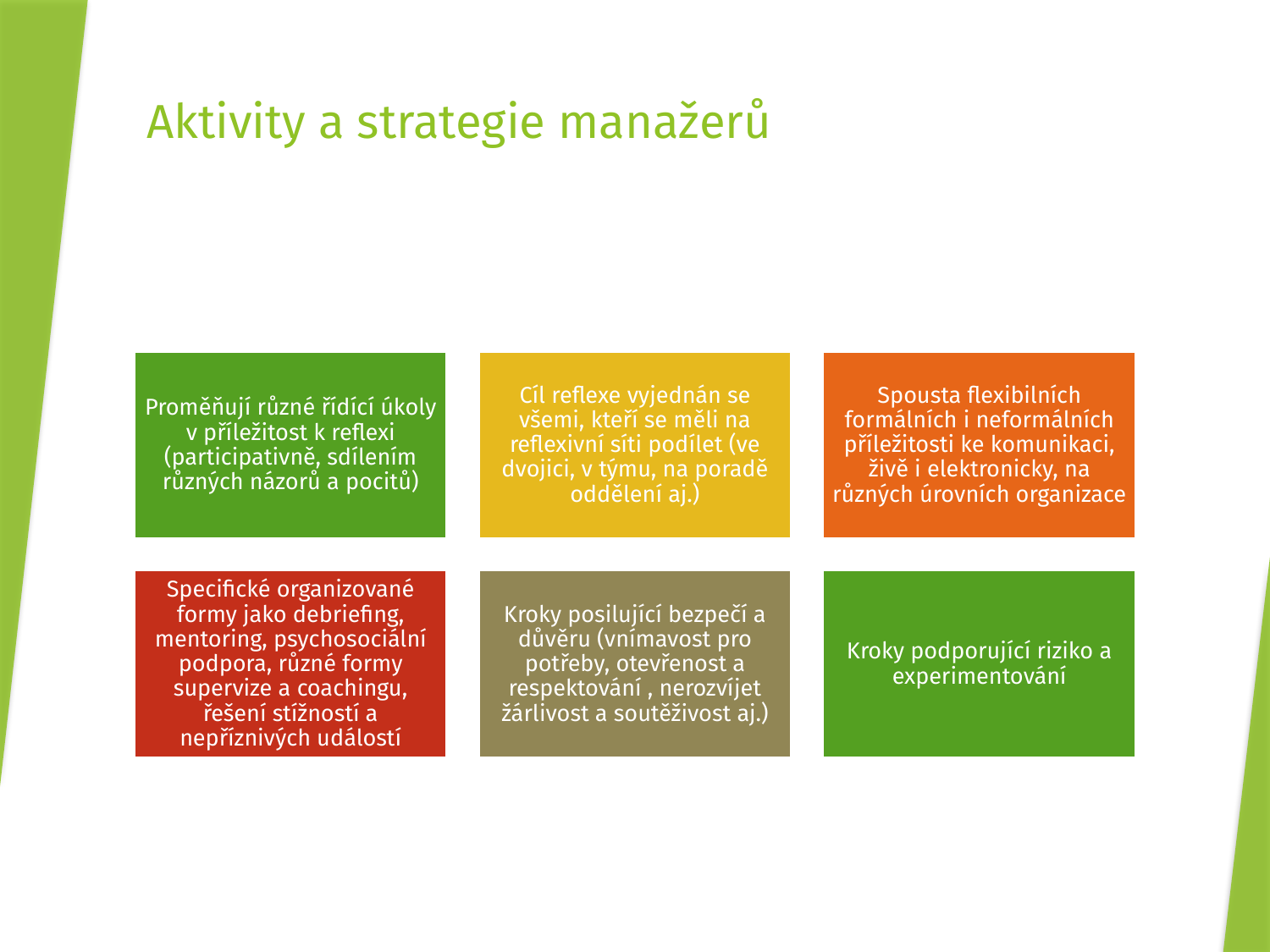

# Aktivity a strategie manažerů
Proměňují různé řídící úkoly v příležitost k reflexi (participativně, sdílením různých názorů a pocitů)
Cíl reflexe vyjednán se všemi, kteří se měli na reflexivní síti podílet (ve dvojici, v týmu, na poradě oddělení aj.)
Spousta flexibilních formálních i neformálních příležitosti ke komunikaci, živě i elektronicky, na různých úrovních organizace
Specifické organizované formy jako debriefing, mentoring, psychosociální podpora, různé formy supervize a coachingu, řešení stížností a nepříznivých událostí
Kroky posilující bezpečí a důvěru (vnímavost pro potřeby, otevřenost a respektování , nerozvíjet žárlivost a soutěživost aj.)
Kroky podporující riziko a experimentování